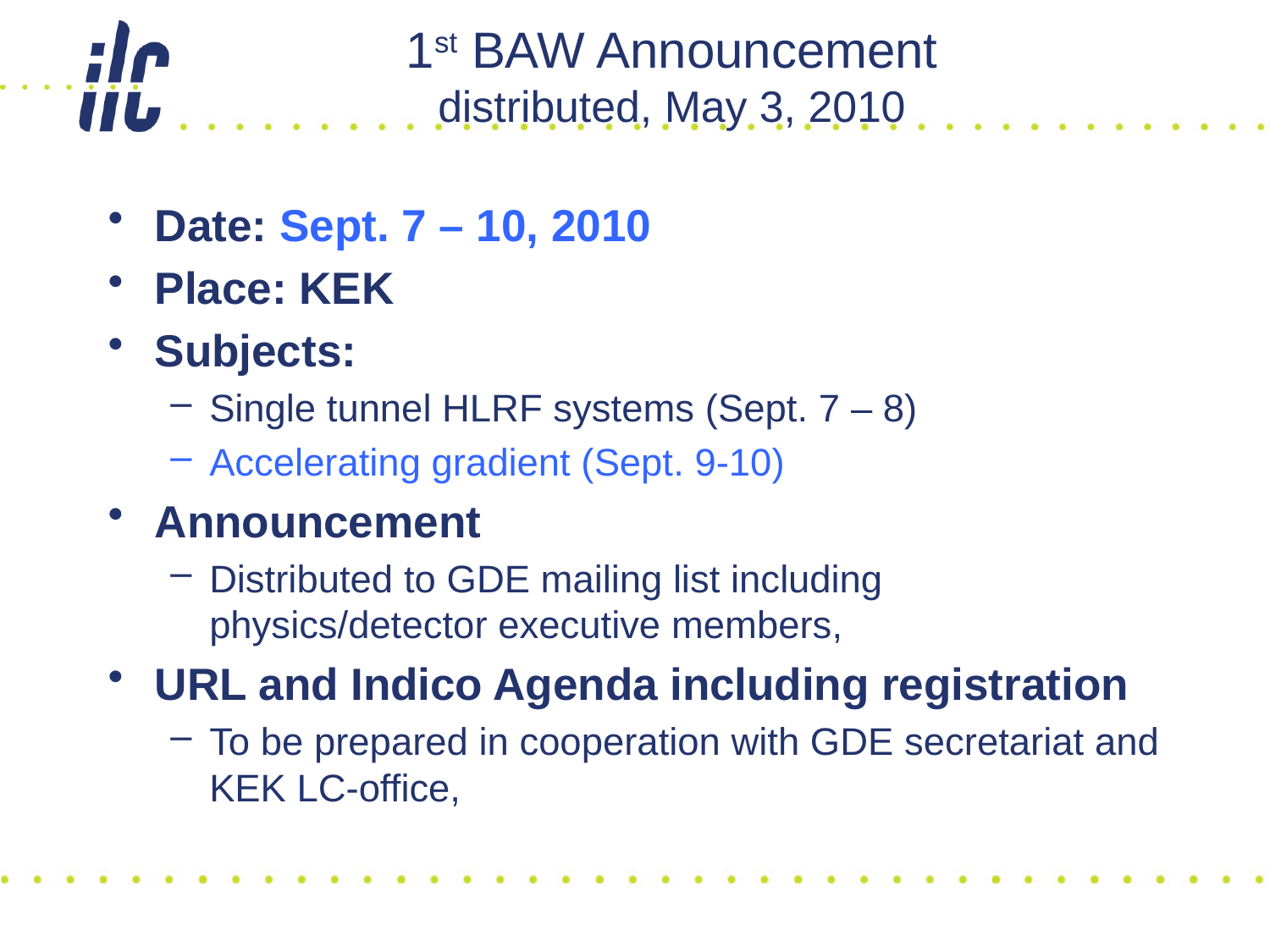

# 1st BAW Announcement distributed, May 3, 2010
Date: Sept. 7 – 10, 2010
Place: KEK
Subjects:
Single tunnel HLRF systems (Sept. 7 – 8)
Accelerating gradient (Sept. 9-10)
Announcement
Distributed to GDE mailing list including physics/detector executive members,
URL and Indico Agenda including registration
To be prepared in cooperation with GDE secretariat and KEK LC-office,